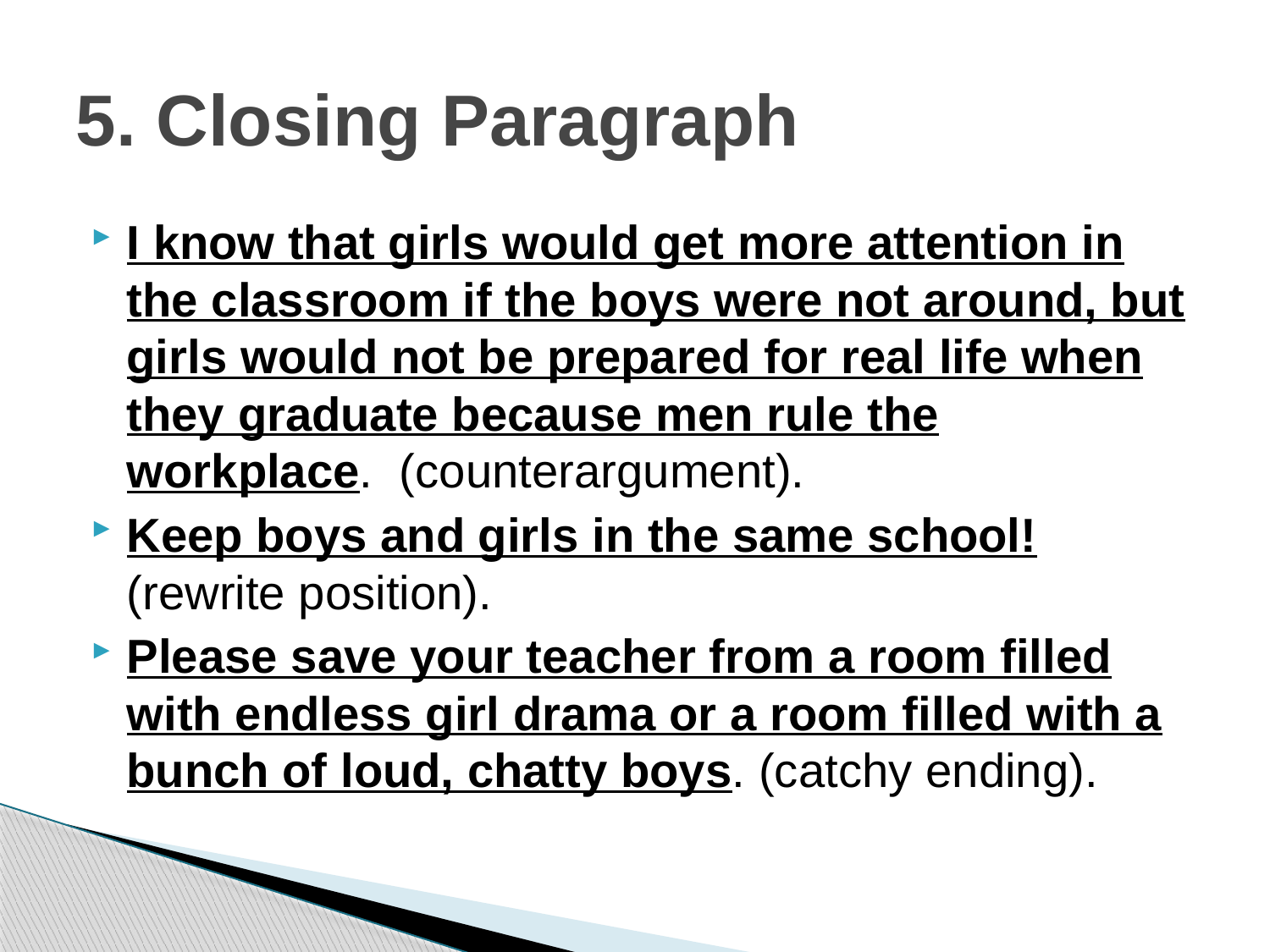

# 5. Closing Paragraph
I know that girls would get more attention in the classroom if the boys were not around, but girls would not be prepared for real life when they graduate because men rule the workplace.  (counterargument).
Keep boys and girls in the same school! (rewrite position).
Please save your teacher from a room filled with endless girl drama or a room filled with a bunch of loud, chatty boys. (catchy ending).